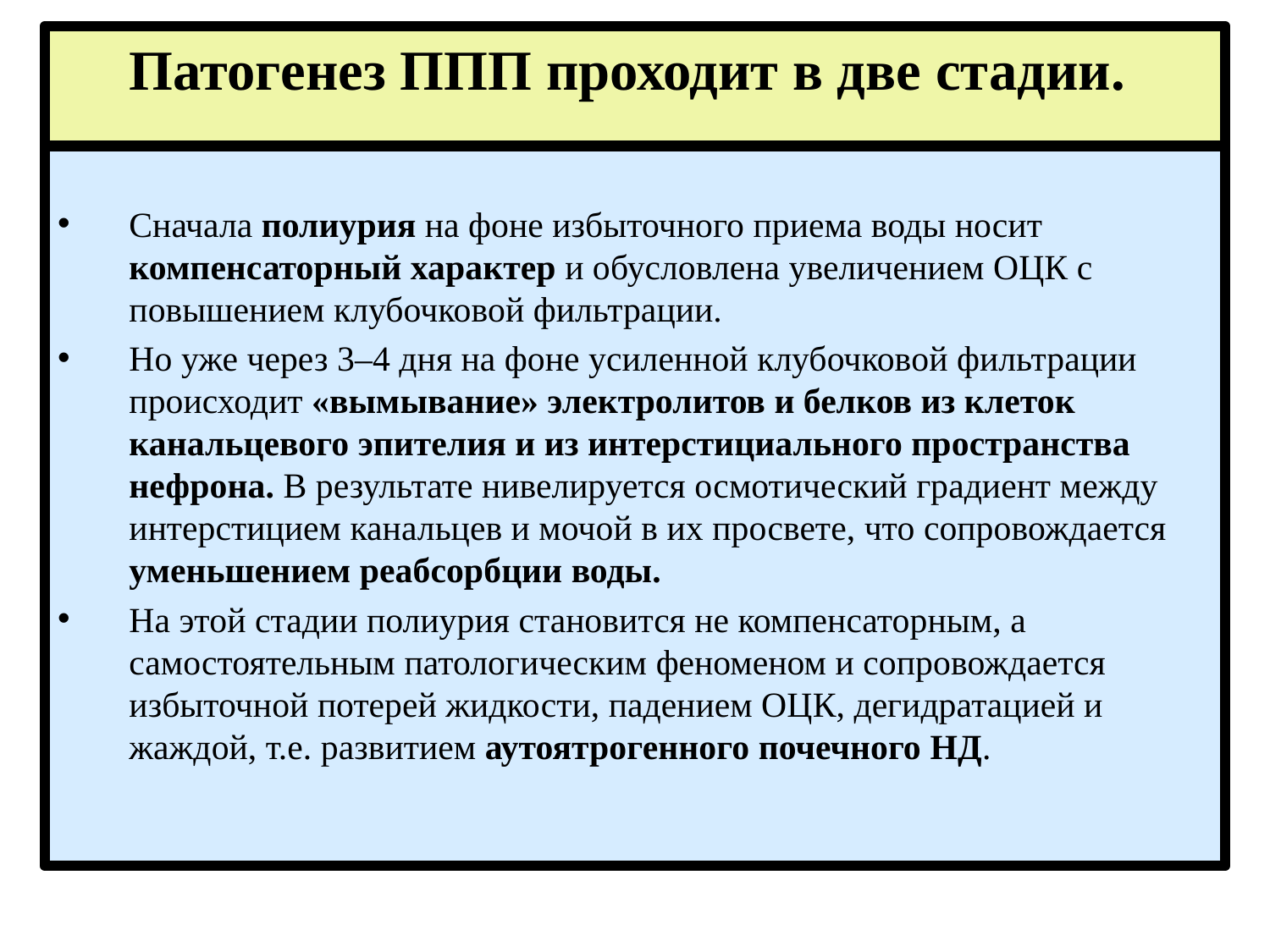

# Патогенез ППП проходит в две стадии.

Сначала полиурия на фоне избыточного приема воды носит компенсаторный характер и обусловлена увеличением ОЦК с повышением клубочковой фильтрации.
Но уже через 3–4 дня на фоне усиленной клубочковой фильтрации происходит «вымывание» электролитов и белков из клеток канальцевого эпителия и из интерстициального пространства нефрона. В результате нивелируется осмотический градиент между интерстицием канальцев и мочой в их просвете, что сопровождается уменьшением реабсорбции воды.
На этой стадии полиурия становится не компенсаторным, а самостоятельным патологическим феноменом и сопровождается избыточной потерей жидкости, падением ОЦК, дегидратацией и жаждой, т.е. развитием аутоятрогенного почечного НД.